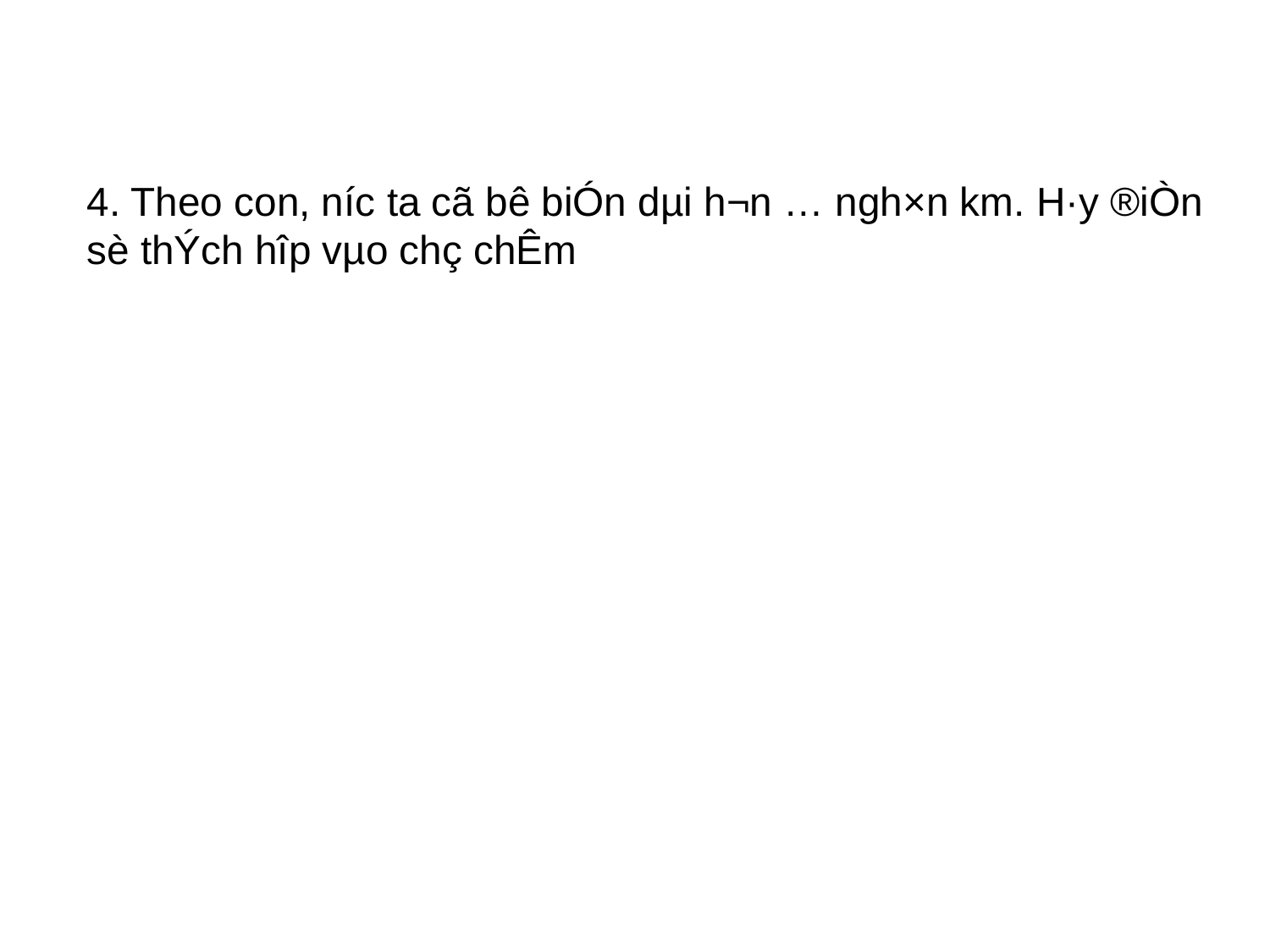

# 4. Theo con, n­íc ta cã bê biÓn dµi h¬n … ngh×n km. H·y ®iÒn sè thÝch hîp vµo chç chÊm